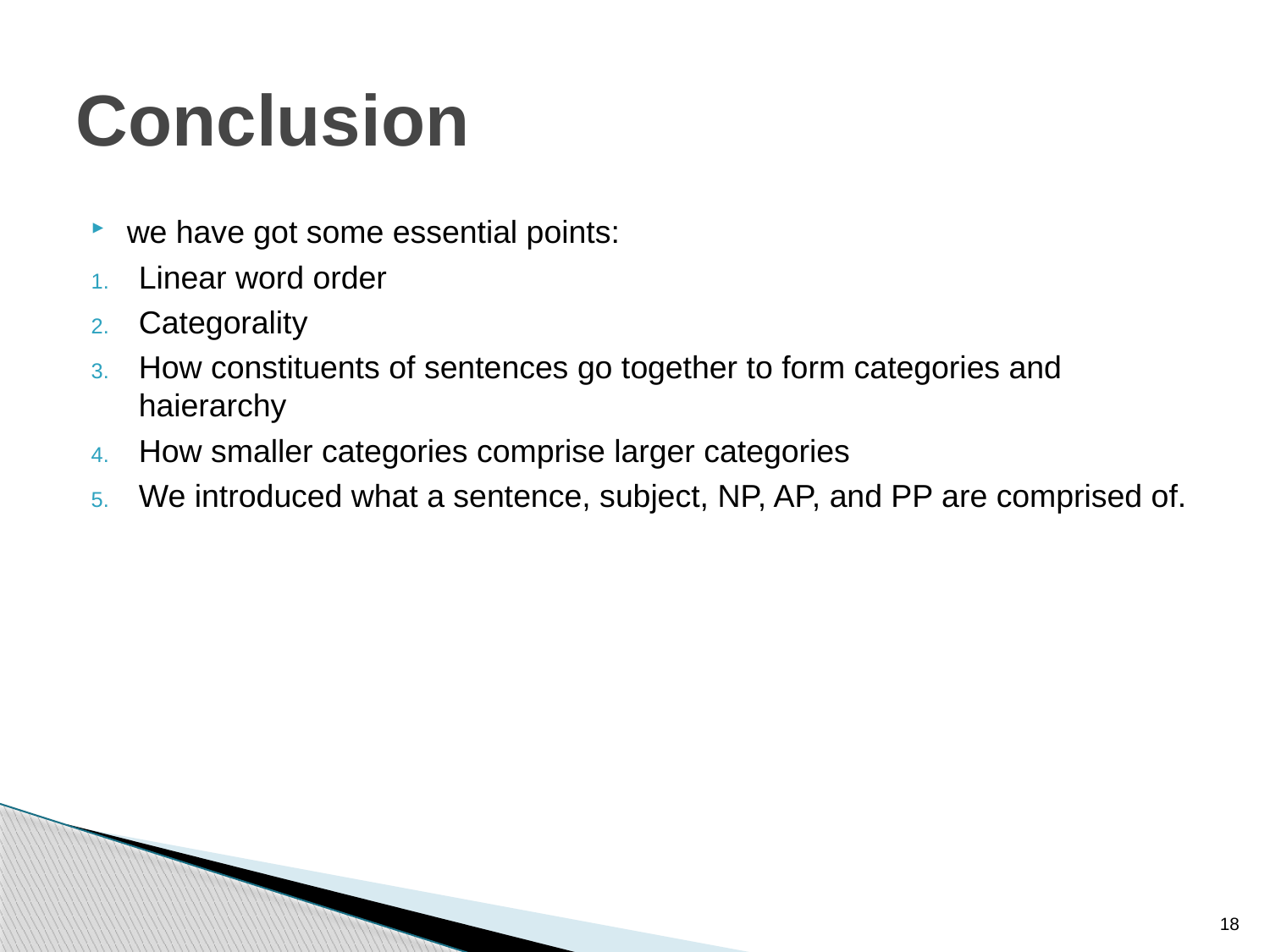

# Conclusion
we have got some essential points:
Linear word order
Categorality
How constituents of sentences go together to form categories and haierarchy
How smaller categories comprise larger categories
We introduced what a sentence, subject, NP, AP, and PP are comprised of.
18